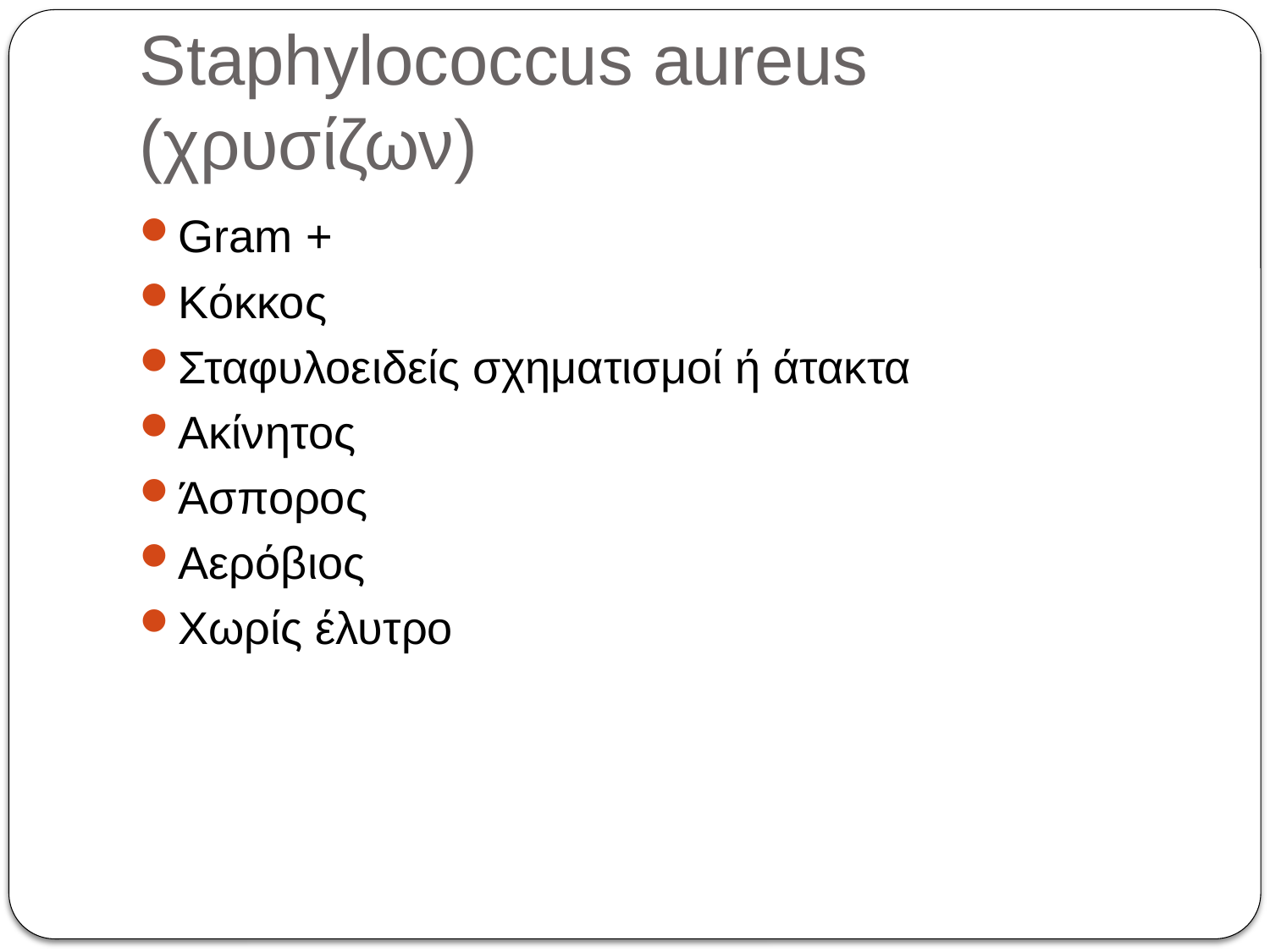

# Staphylococcus aureus (χρυσίζων)
Gram +
Κόκκος
Σταφυλοειδείς σχηματισμοί ή άτακτα
Ακίνητος
Άσπορος
Αερόβιος
Χωρίς έλυτρο